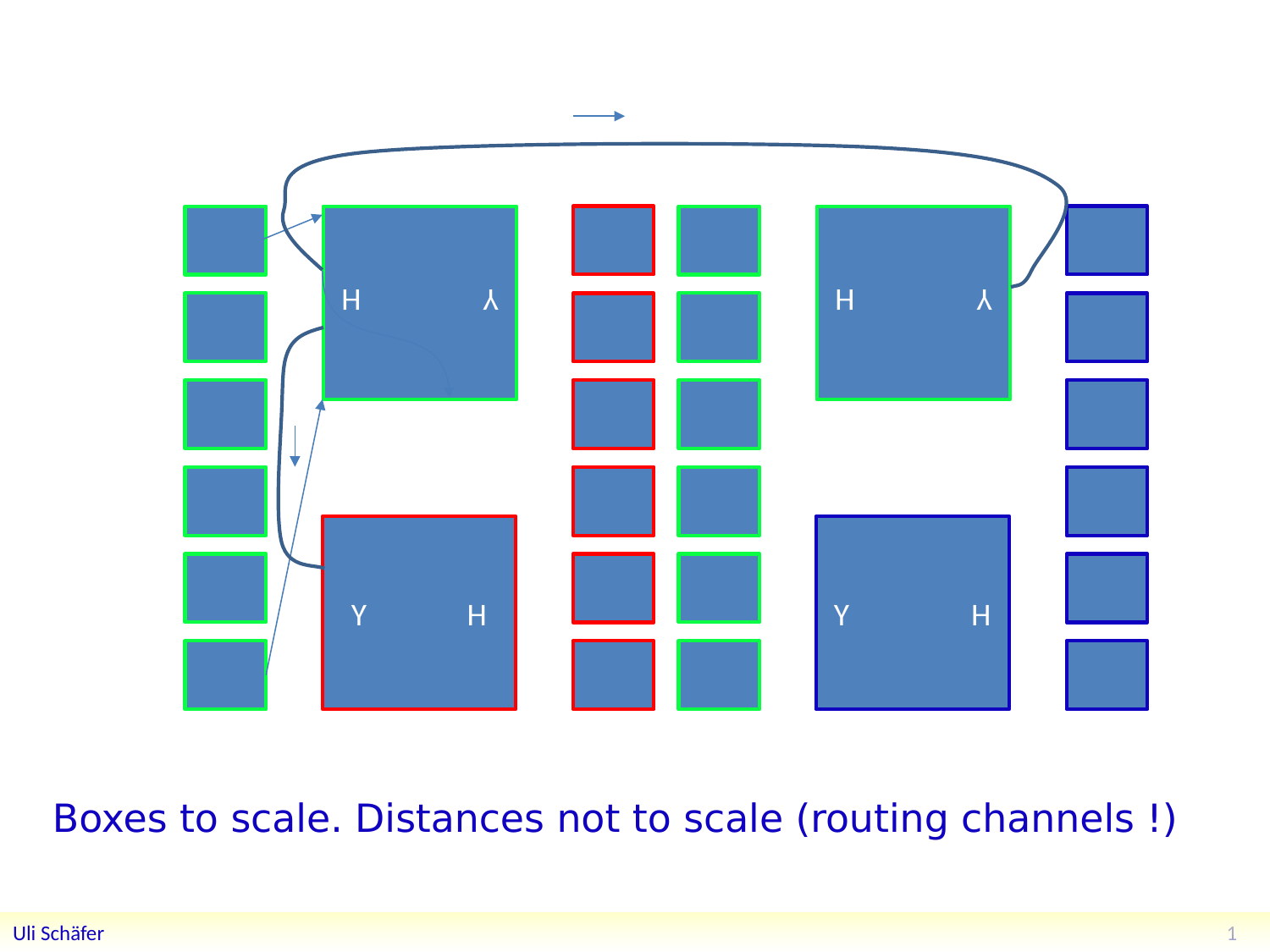

Y                 H

Y                 H

Y                 H

Y              H

Boxes to scale. Distances not to scale (routing channels !)
1
Uli Schäfer